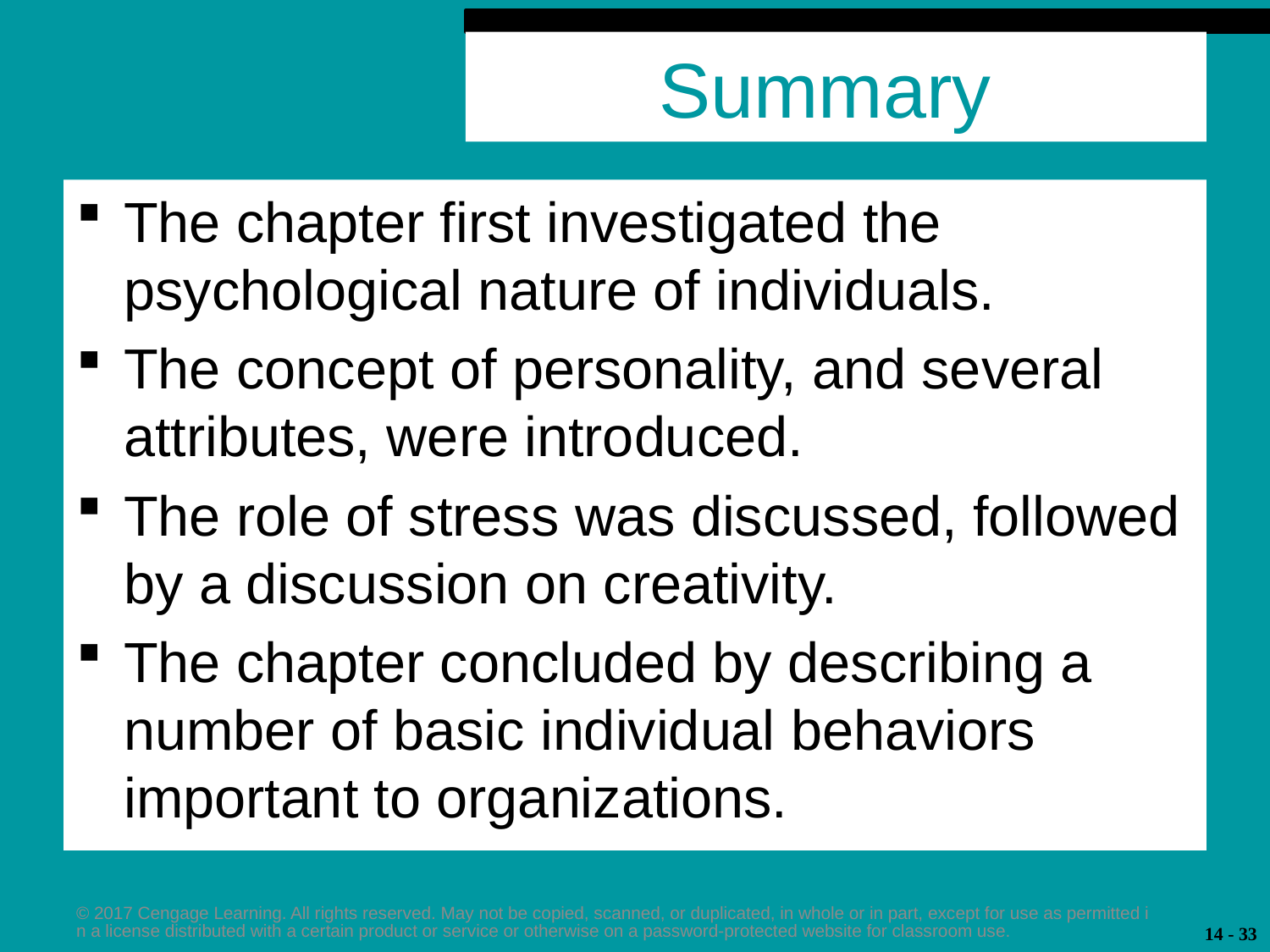

# Summary
The chapter first investigated the psychological nature of individuals.
The concept of personality, and several attributes, were introduced.
The role of stress was discussed, followed by a discussion on creativity.
The chapter concluded by describing a number of basic individual behaviors important to organizations.
© 2017 Cengage Learning. All rights reserved. May not be copied, scanned, or duplicated, in whole or in part, except for use as permitted in a license distributed with a certain product or service or otherwise on a password-protected website for classroom use.